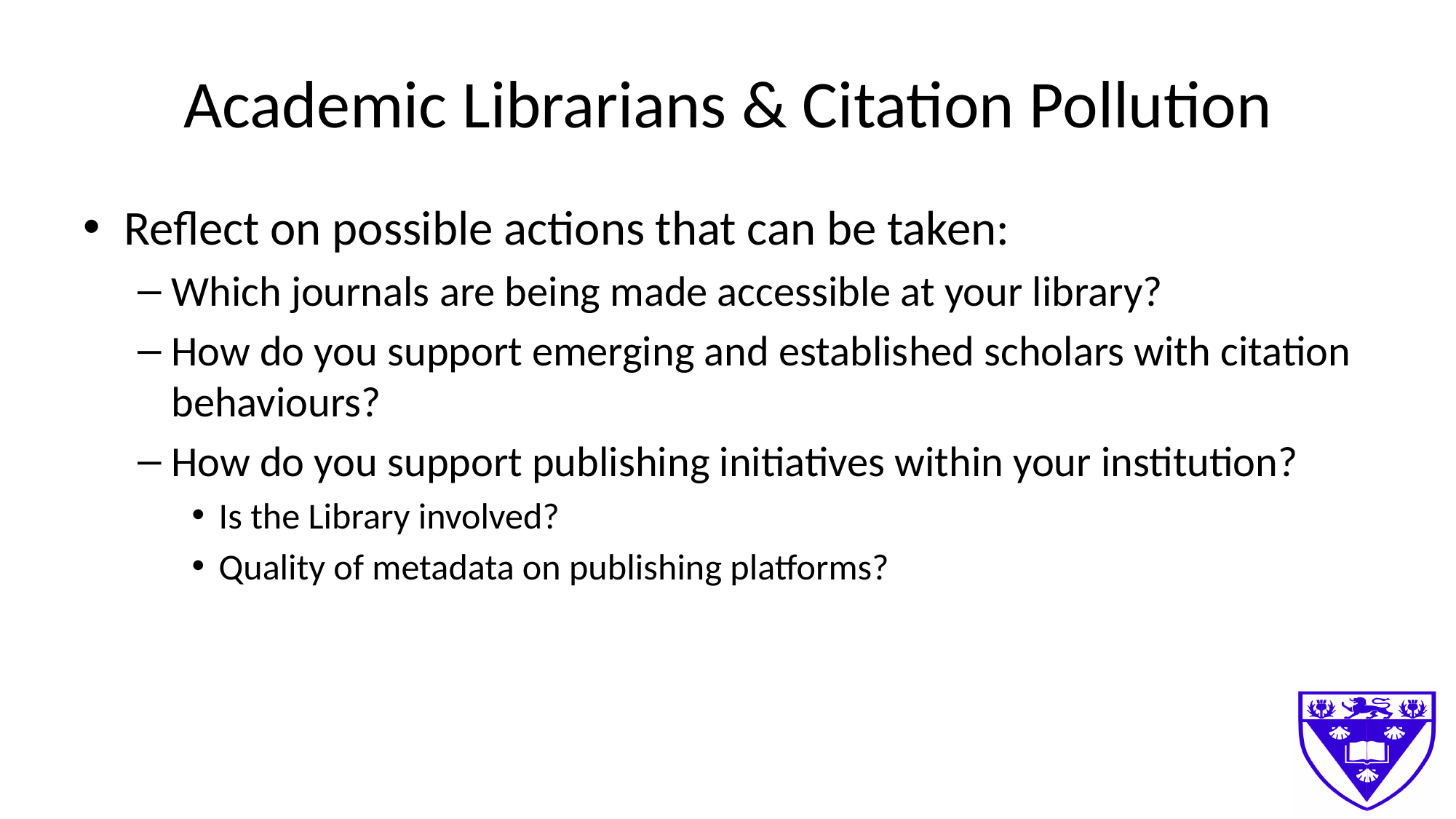

# Academic Librarians & Citation Pollution
Reflect on possible actions that can be taken:
Which journals are being made accessible at your library?
How do you support emerging and established scholars with citation behaviours?
How do you support publishing initiatives within your institution?
Is the Library involved?
Quality of metadata on publishing platforms?